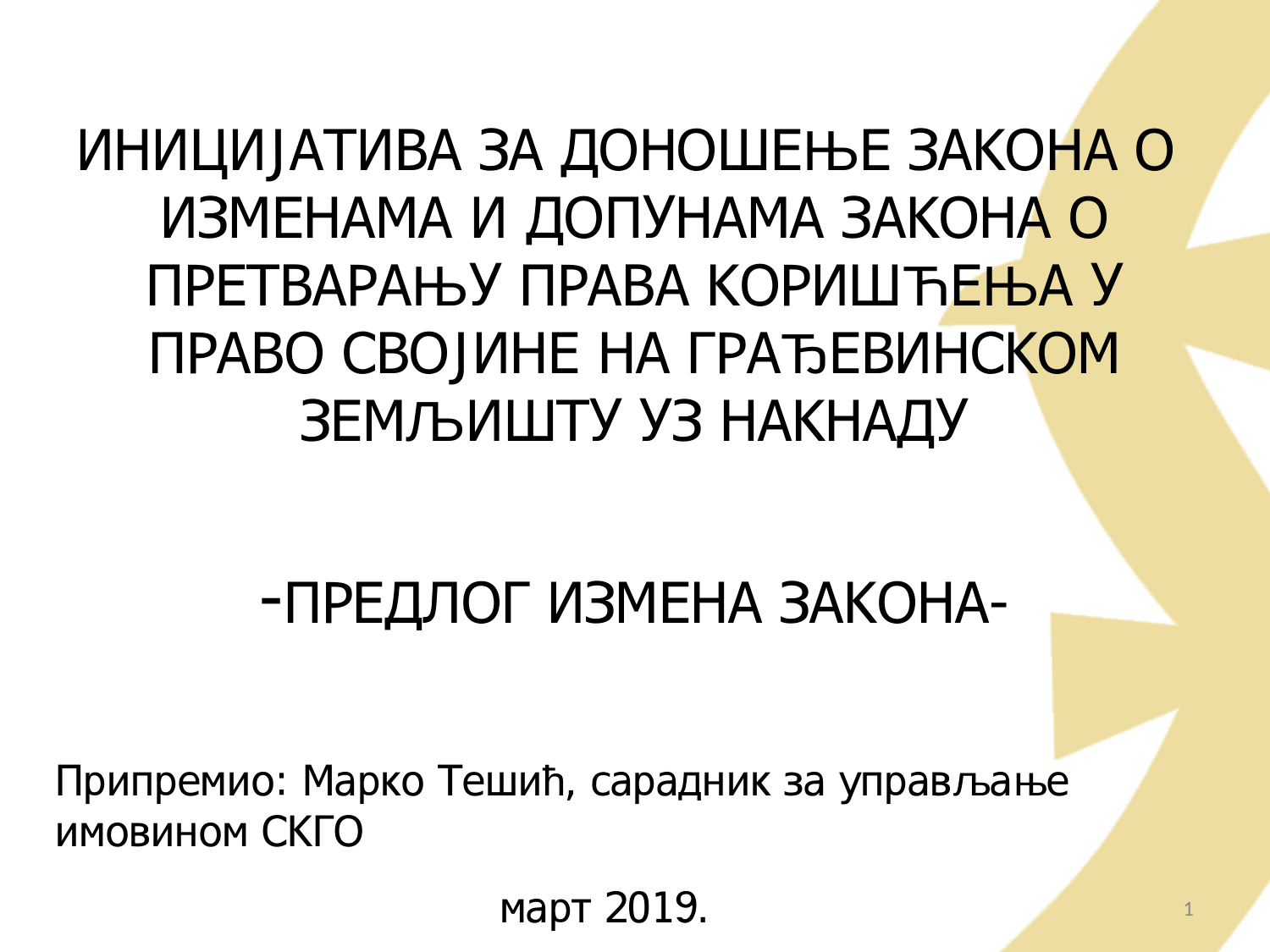

# ИНИЦИЈАТИВА ЗА ДОНОШЕЊЕ ЗАКОНА О ИЗМЕНАМА И ДОПУНАМА ЗАКОНА О ПРЕТВАРАЊУ ПРАВА КОРИШЋЕЊА У ПРАВО СВОЈИНЕ НА ГРАЂЕВИНСКОМ ЗЕМЉИШТУ УЗ НАКНАДУ -ПРЕДЛОГ ИЗМЕНА ЗАКОНА-

Припремио: Марко Тешић, сарадник за управљање имовином СКГО
                                   март 2019.
1